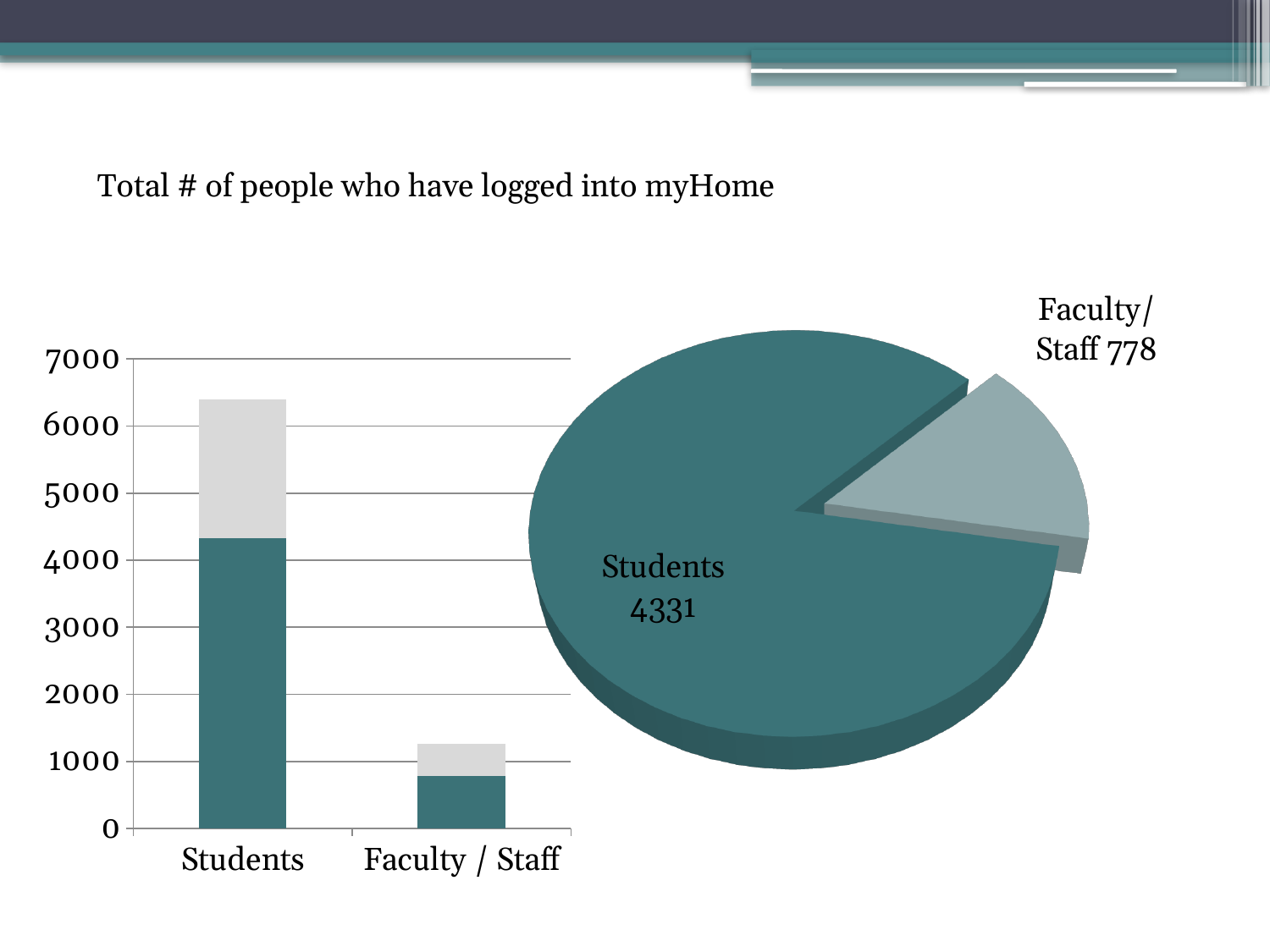

Total # of people who have logged into myHome

[unsupported chart]

### Chart

| Category | Series 1 | Series 2 |
|---|---|---|
| Students | 4331.0 | 2069.0 |
| Faculty / Staff | 778.0 | 485.0 |